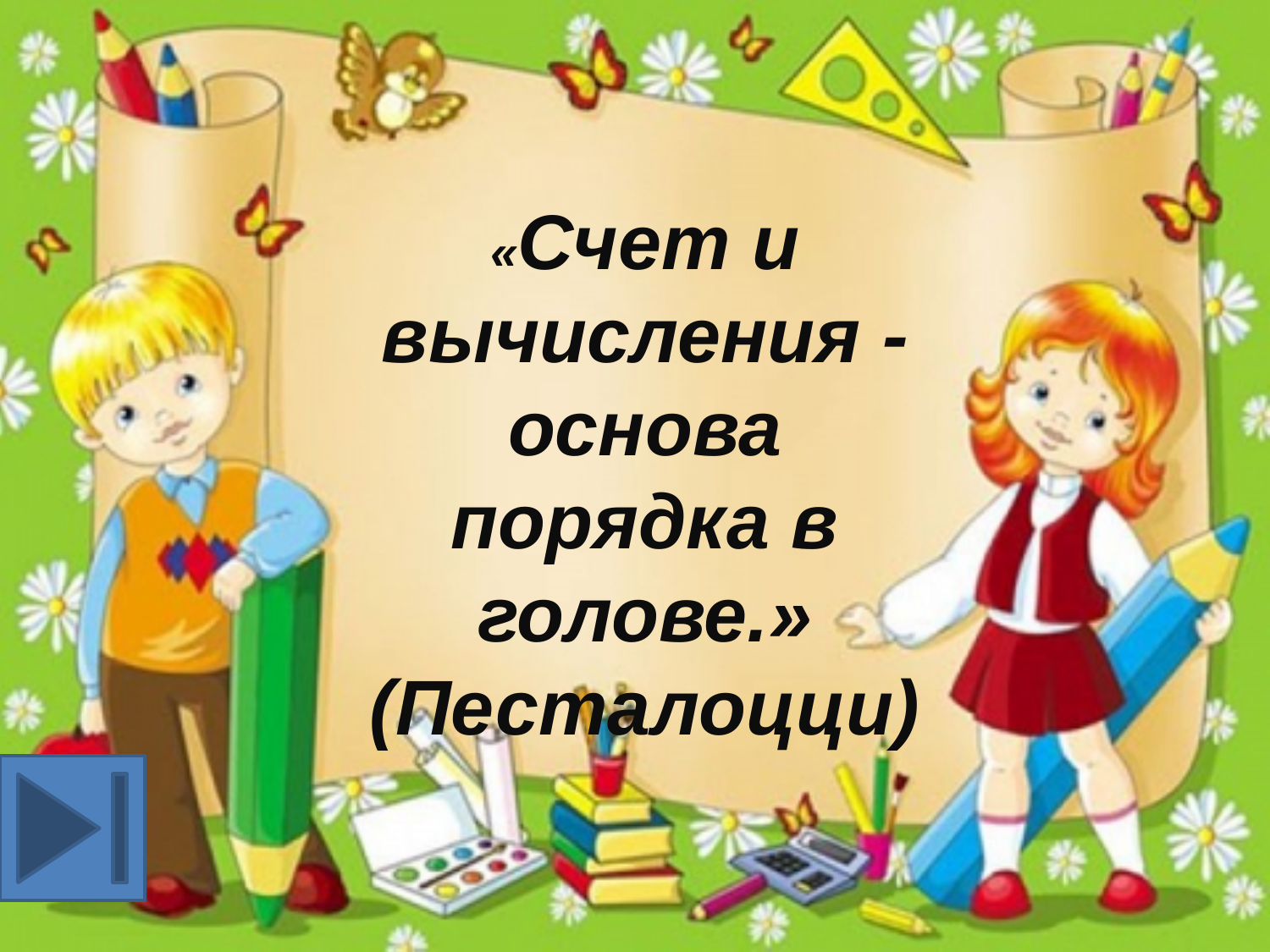

«Счет и вычисления - основа порядка в голове.» (Песталоцци)